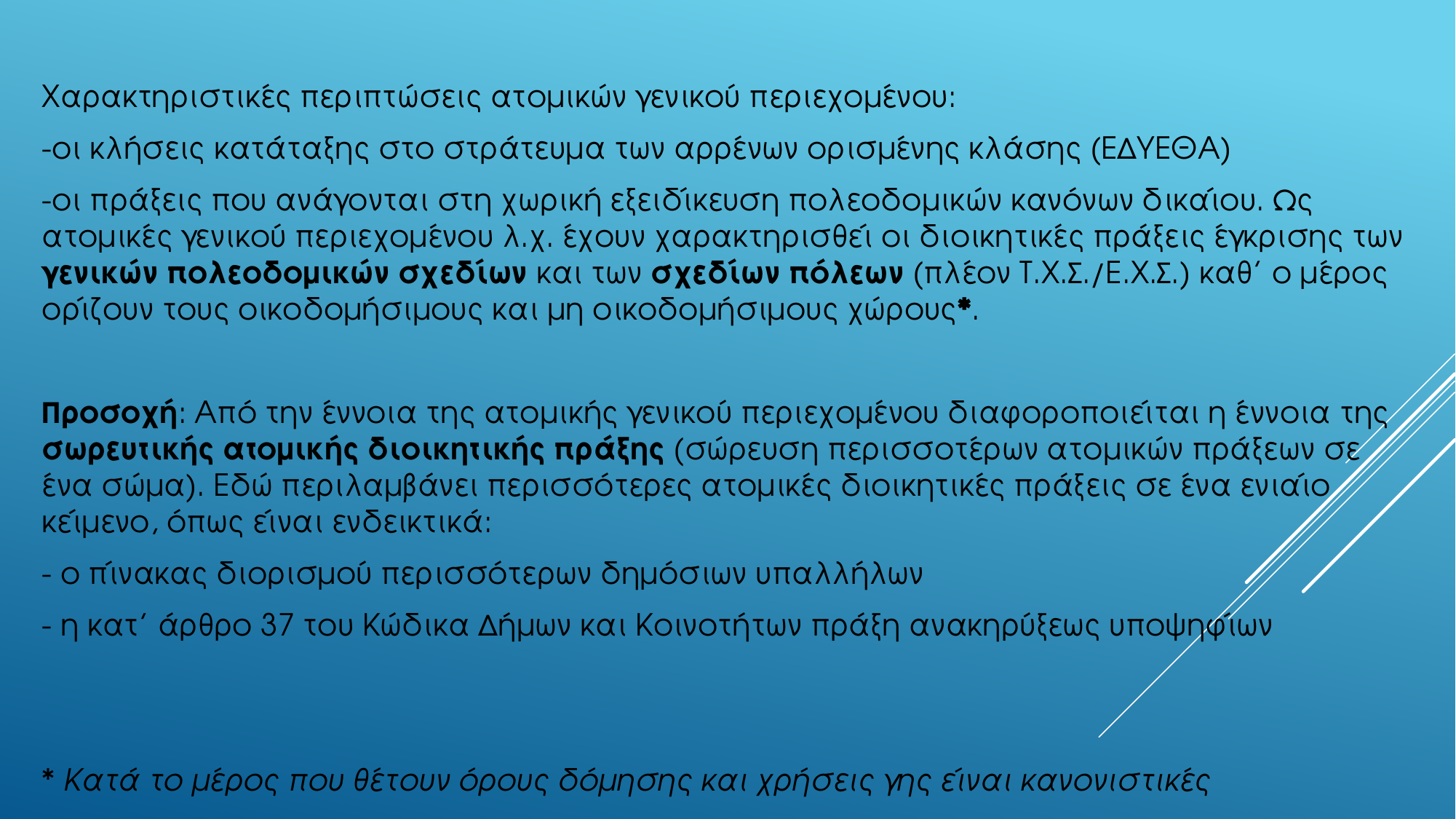

Χαρακτηριστικές περιπτώσεις ατομικών γενικού περιεχομένου:
-οι κλήσεις κατάταξης στο στράτευμα των αρρένων ορισμένης κλάσης (ΕΔΥΕΘΑ)
-οι πράξεις που ανάγονται στη χωρική εξειδίκευση πολεοδομικών κανόνων δικαίου. Ως ατομικές γενικού περιεχομένου λ.χ. έχουν χαρακτηρισθεί οι διοικητικές πράξεις έγκρισης των γενικών πολεοδομικών σχεδίων και των σχεδίων πόλεων (πλέον Τ.Χ.Σ./Ε.Χ.Σ.) καθ’ ο μέρος ορίζουν τους οικοδομήσιμους και μη οικοδομήσιμους χώρους*.

Προσοχή: Από την έννοια της ατομικής γενικού περιεχομένου διαφοροποιείται η έννοια της σωρευτικής ατομικής διοικητικής πράξης (σώρευση περισσοτέρων ατομικών πράξεων σε ένα σώμα). Εδώ περιλαμβάνει περισσότερες ατομικές διοικητικές πράξεις σε ένα ενιαίο κείμενο, όπως είναι ενδεικτικά:
- ο πίνακας διορισμού περισσότερων δημόσιων υπαλλήλων
- η κατ’ άρθρο 37 του Κώδικα Δήμων και Κοινοτήτων πράξη ανακηρύξεως υποψηφίων

* Κατά το μέρος που θέτουν όρους δόμησης και χρήσεις γης είναι κανονιστικές
#